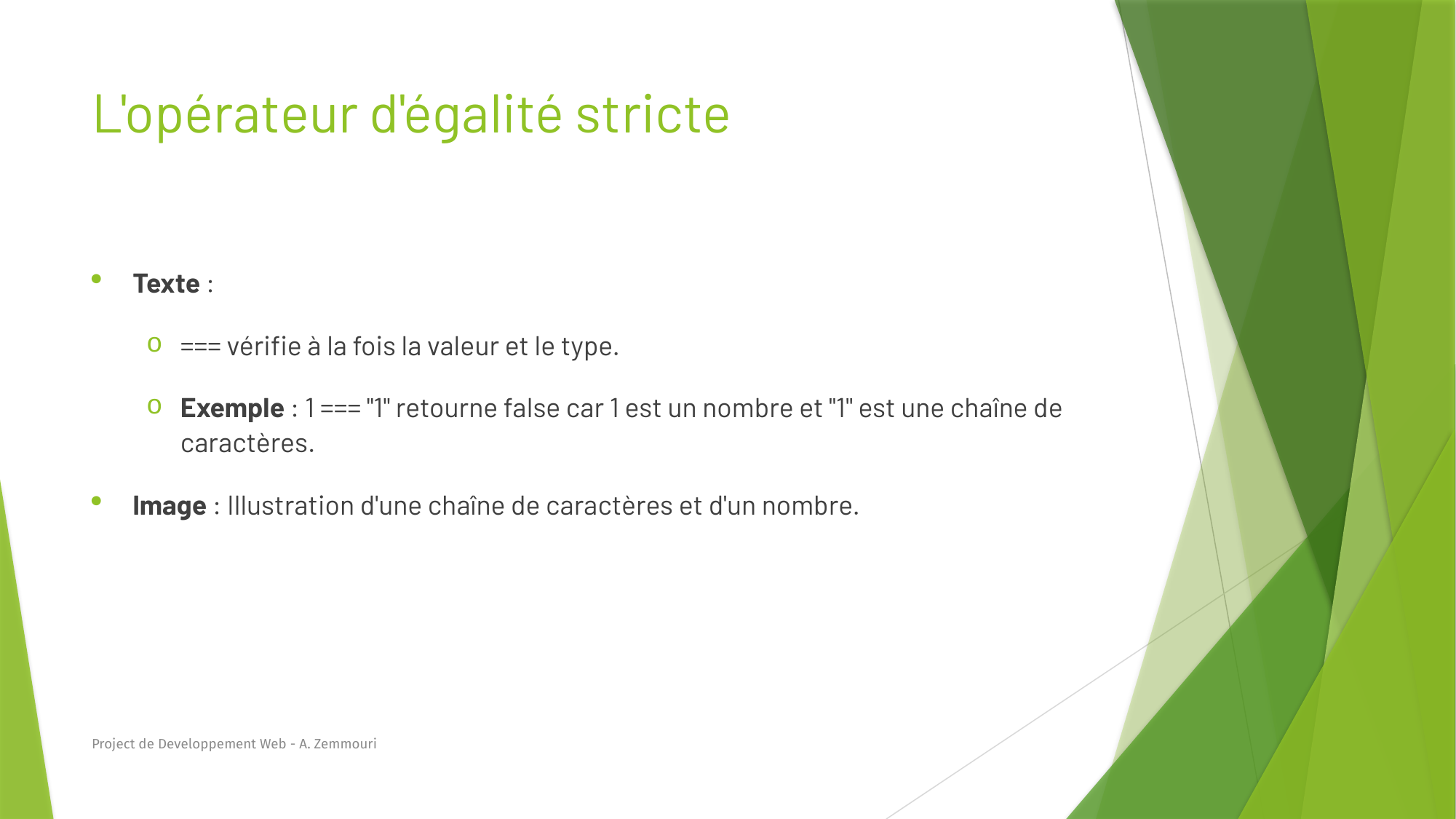

# L'opérateur d'égalité stricte
Texte :
=== vérifie à la fois la valeur et le type.
Exemple : 1 === "1" retourne false car 1 est un nombre et "1" est une chaîne de caractères.
Image : Illustration d'une chaîne de caractères et d'un nombre.

Project de Developpement Web - A. Zemmouri